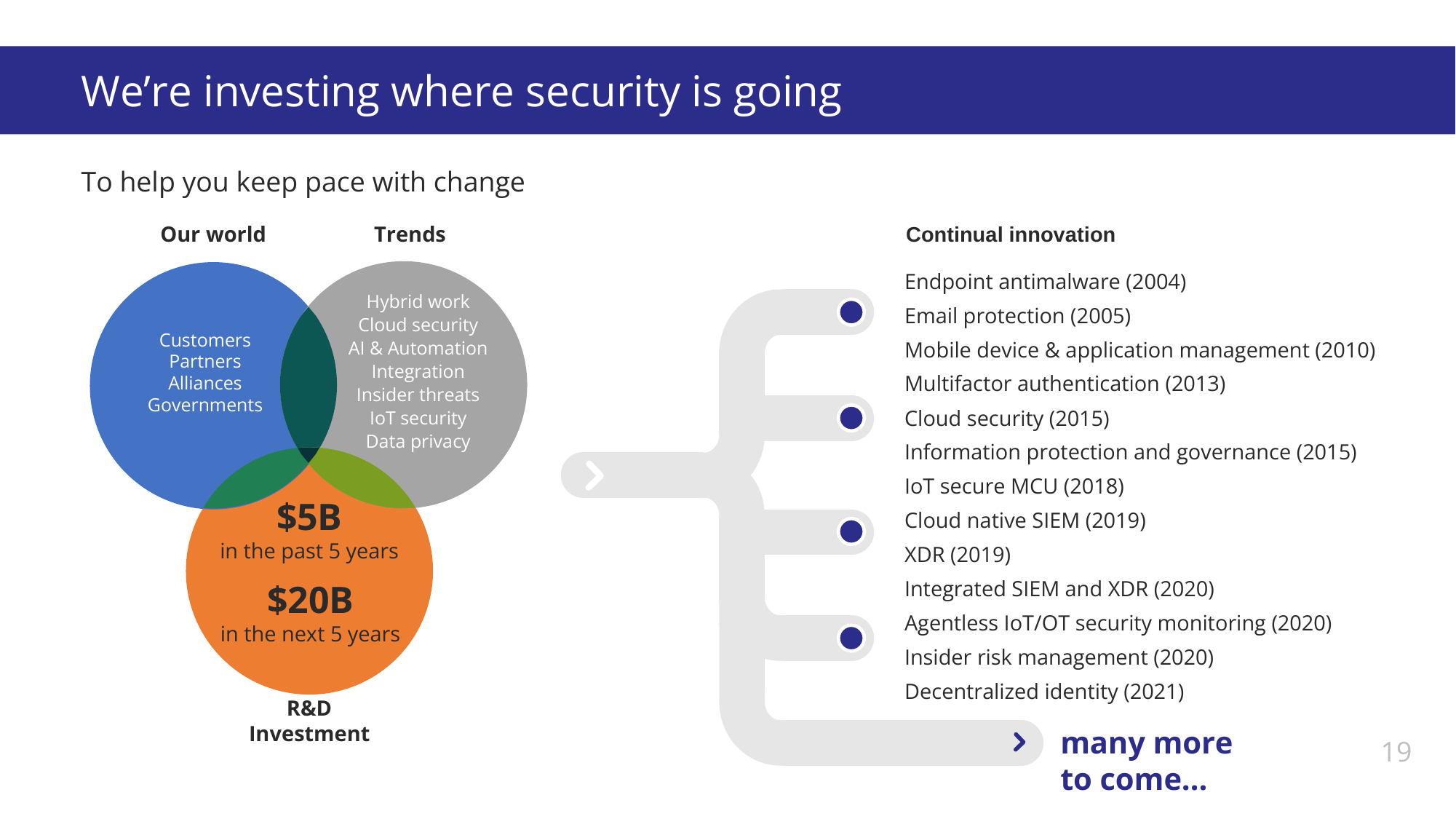

We’re investing where security is going
To help you keep pace with change
Trends
Continual innovation
Our world

Endpoint antimalware (2004)
Hybrid work
Cloud security
AI & Automation
Integration
Insider threats
IoT security
Data privacy

Email protection (2005)

Customers
Partners
Alliances
Governments
Mobile device & application management (2010)
Multifactor authentication (2013)
Cloud security (2015)

Information protection and governance (2015)

IoT secure MCU (2018)
$5B
in the past 5 years
Cloud native SIEM (2019)

XDR (2019)
Integrated SIEM and XDR (2020)
$20B
in the next 5 years
Agentless IoT/OT security monitoring (2020)

Insider risk management (2020)
Decentralized identity (2021)
R&D Investment
many more
to come…

19